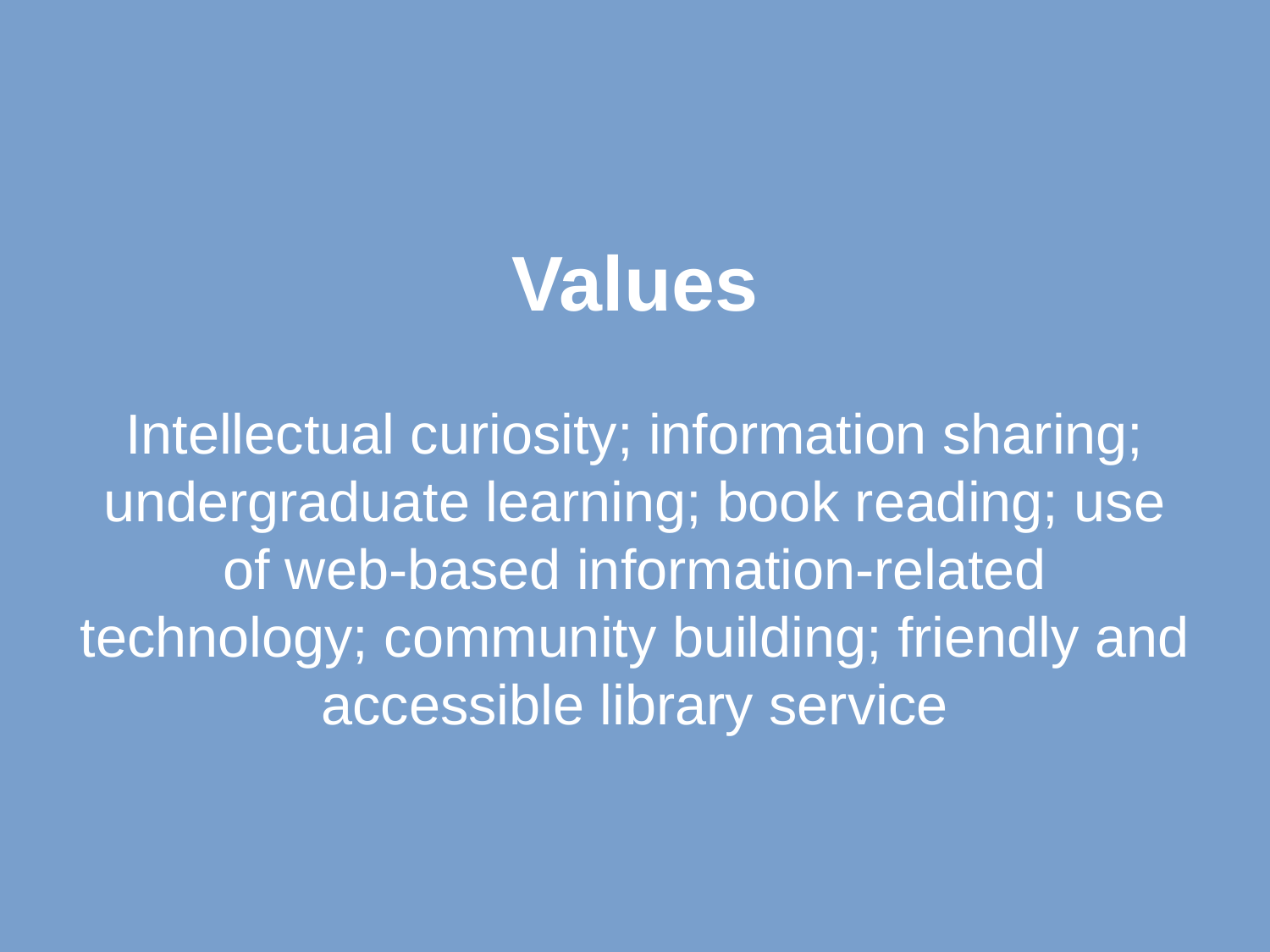

# Values
Intellectual curiosity; information sharing; undergraduate learning; book reading; use of web-based information-related technology; community building; friendly and accessible library service